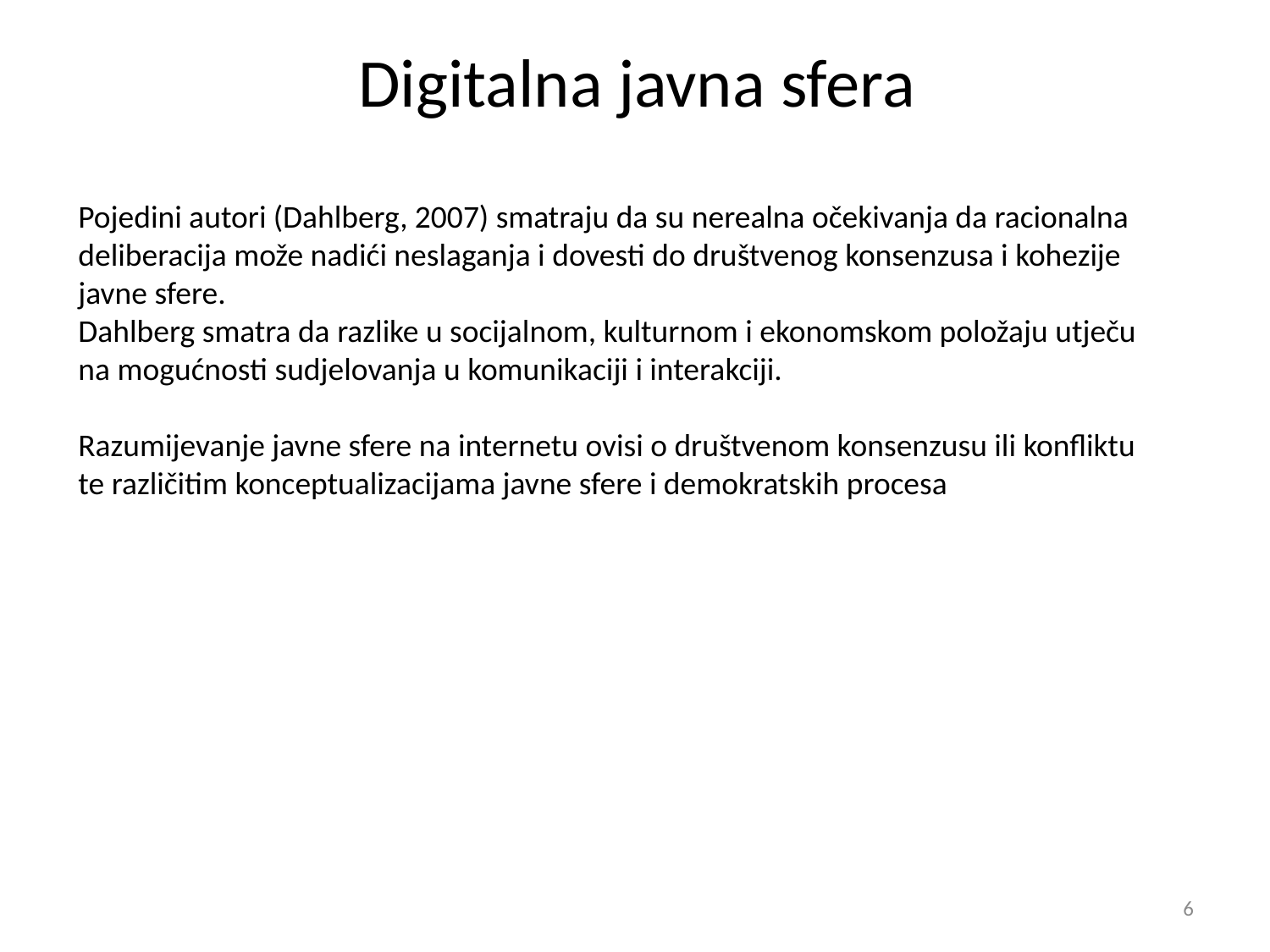

# Digitalna javna sfera
Pojedini autori (Dahlberg, 2007) smatraju da su nerealna očekivanja da racionalna
deliberacija može nadići neslaganja i dovesti do društvenog konsenzusa i kohezije javne sfere.
Dahlberg smatra da razlike u socijalnom, kulturnom i ekonomskom položaju utječu na mogućnosti sudjelovanja u komunikaciji i interakciji.

Razumijevanje javne sfere na internetu ovisi o društvenom konsenzusu ili konfliktu te različitim konceptualizacijama javne sfere i demokratskih procesa

6